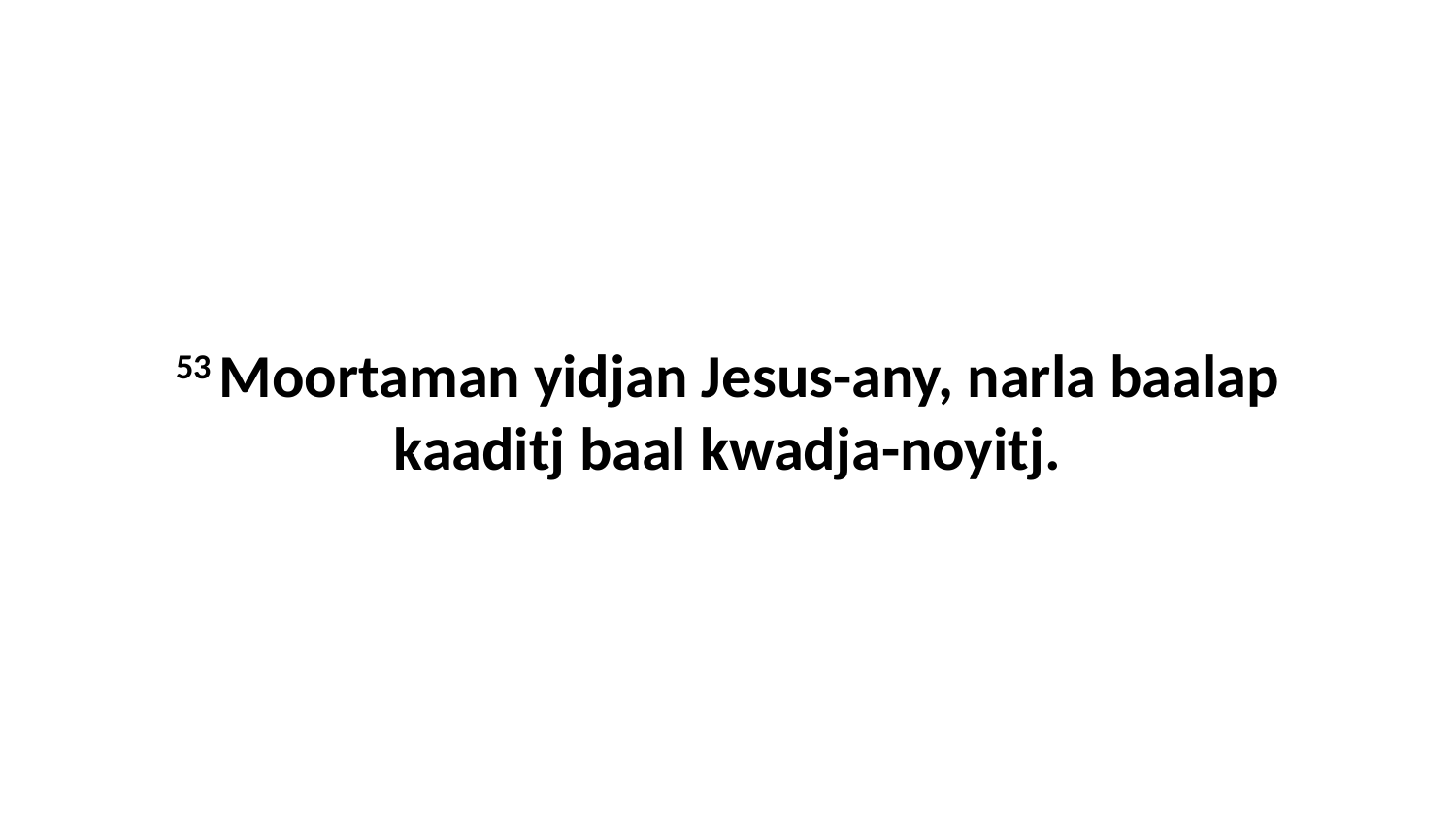

53 Moortaman yidjan Jesus-any, narla baalap kaaditj baal kwadja-noyitj.